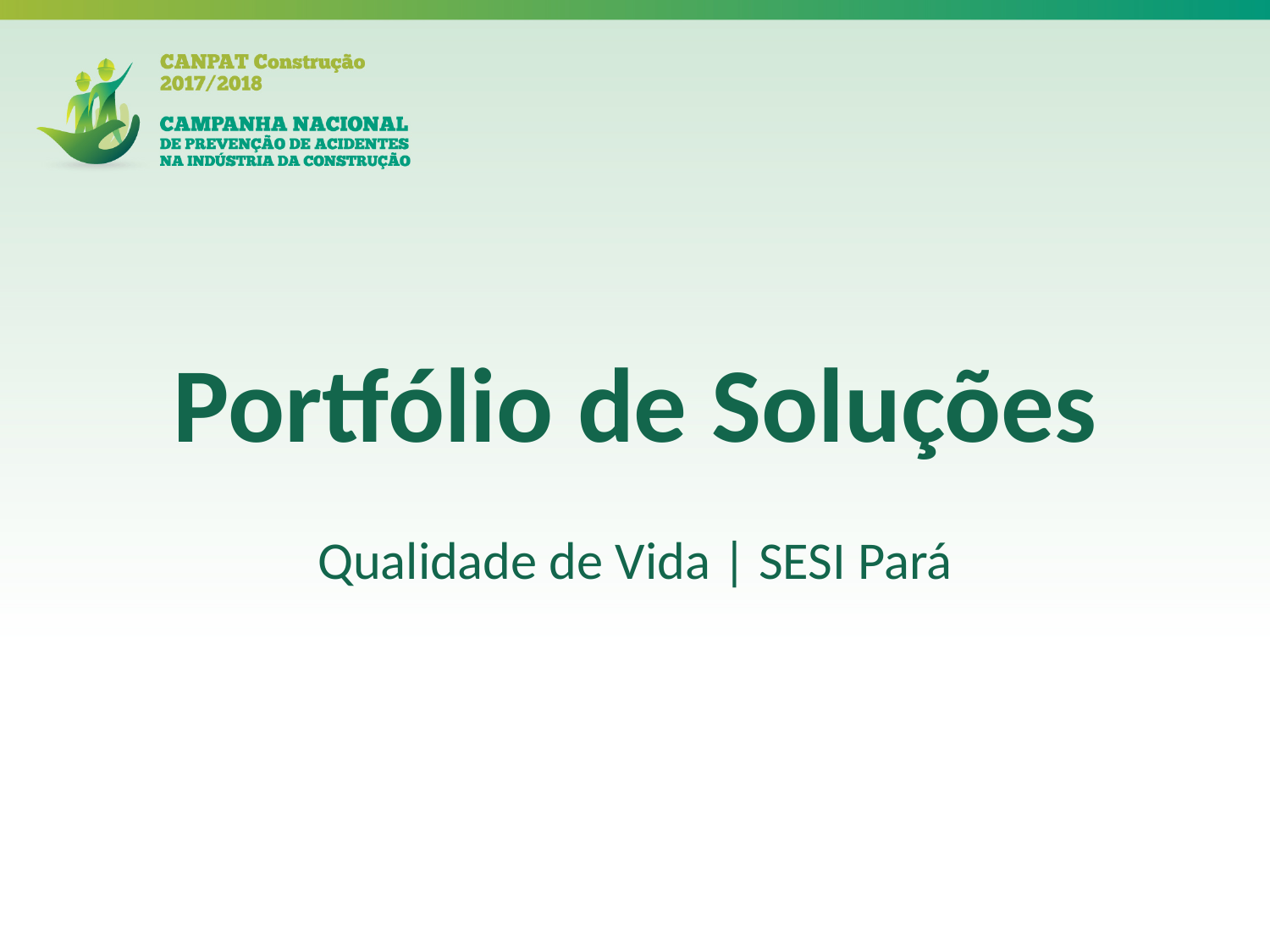

Portfólio de Soluções

Qualidade de Vida | SESI Pará